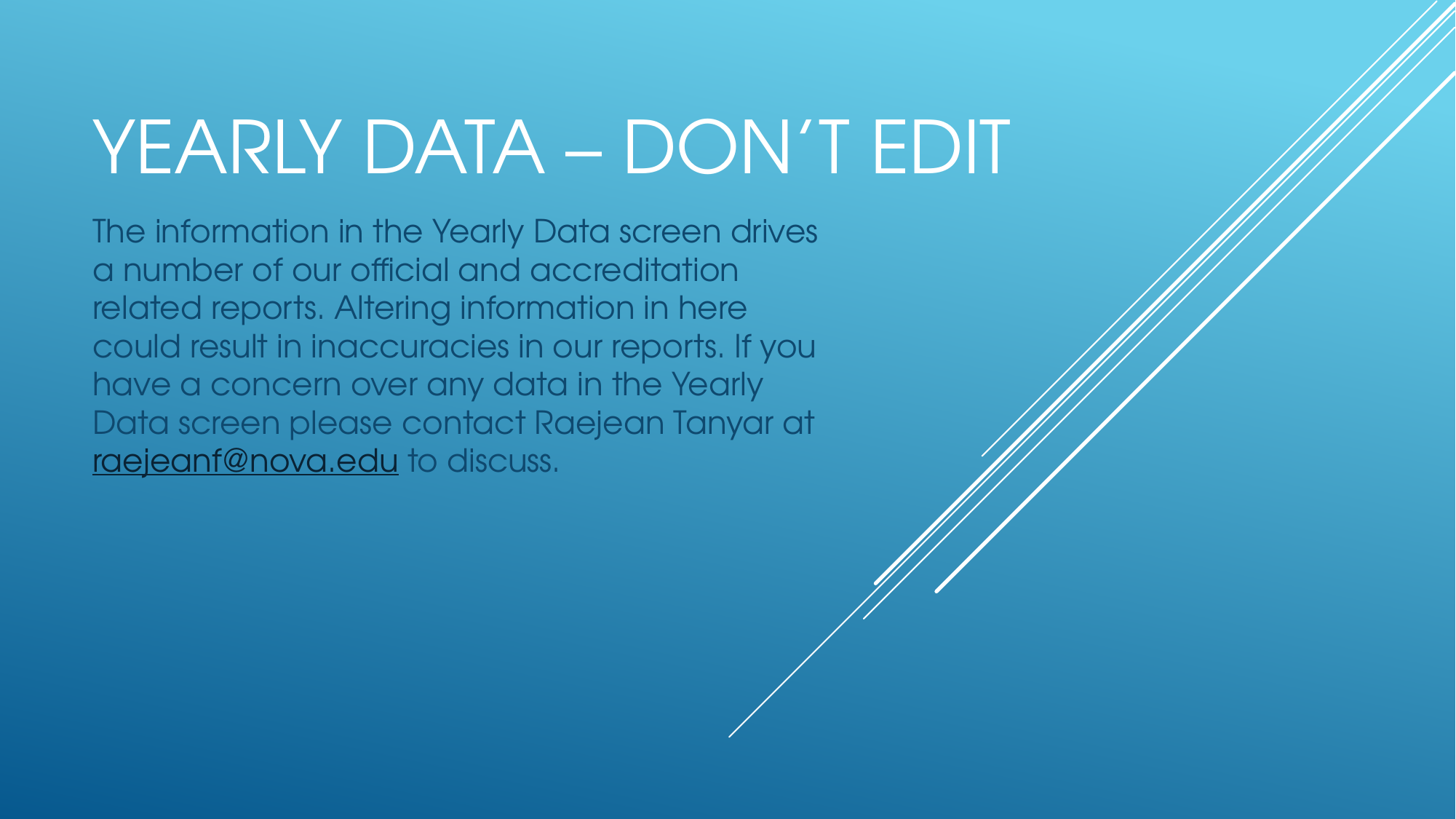

# Yearly Data – Don’t EdiT
The information in the Yearly Data screen drives a number of our official and accreditation related reports. Altering information in here could result in inaccuracies in our reports. If you have a concern over any data in the Yearly Data screen please contact Raejean Tanyar at raejeanf@nova.edu to discuss.